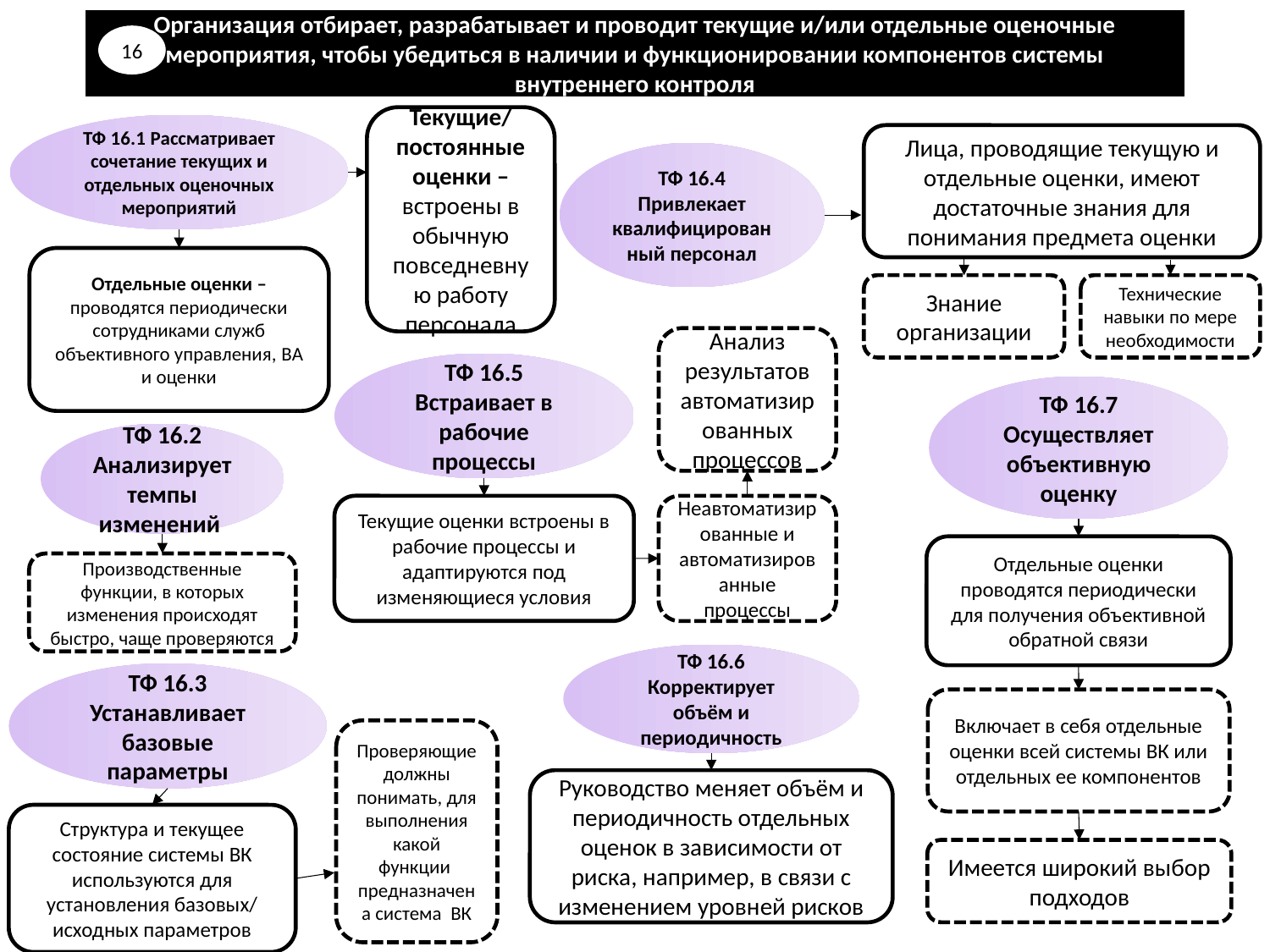

Организация отбирает, разрабатывает и проводит текущие и/или отдельные оценочные мероприятия, чтобы убедиться в наличии и функционировании компонентов системы внутреннего контроля
16
Текущие/постоянные оценки – встроены в обычную повседневную работу персонала
ТФ 16.1 Рассматривает сочетание текущих и отдельных оценочных мероприятий
Отдельные оценки – проводятся периодически сотрудниками служб объективного управления, ВА и оценки
Лица, проводящие текущую и отдельные оценки, имеют достаточные знания для понимания предмета оценки
ТФ 16.4 Привлекает квалифицированный персонал
Знание организации
Технические навыки по мере необходимости
Анализ результатов автоматизированных процессов
ТФ 16.5 Встраивает в рабочие процессы
Текущие оценки встроены в рабочие процессы и адаптируются под изменяющиеся условия
Неавтоматизированные и автоматизированные процессы
ТФ 16.7 Осуществляет объективную оценку
Отдельные оценки проводятся периодически для получения объективной обратной связи
Включает в себя отдельные оценки всей системы ВК или отдельных ее компонентов
Имеется широкий выбор подходов
ТФ 16.2 Анализирует темпы изменений
Производственные функции, в которых изменения происходят быстро, чаще проверяются
ТФ 16.6 Корректирует объём и периодичность
Руководство меняет объём и периодичность отдельных оценок в зависимости от риска, например, в связи с изменением уровней рисков
ТФ 16.3 Устанавливает базовые параметры
Проверяющие должны понимать, для выполнения какой функции  предназначена система  ВК
Структура и текущее состояние системы ВК используются для установления базовых/ исходных параметров